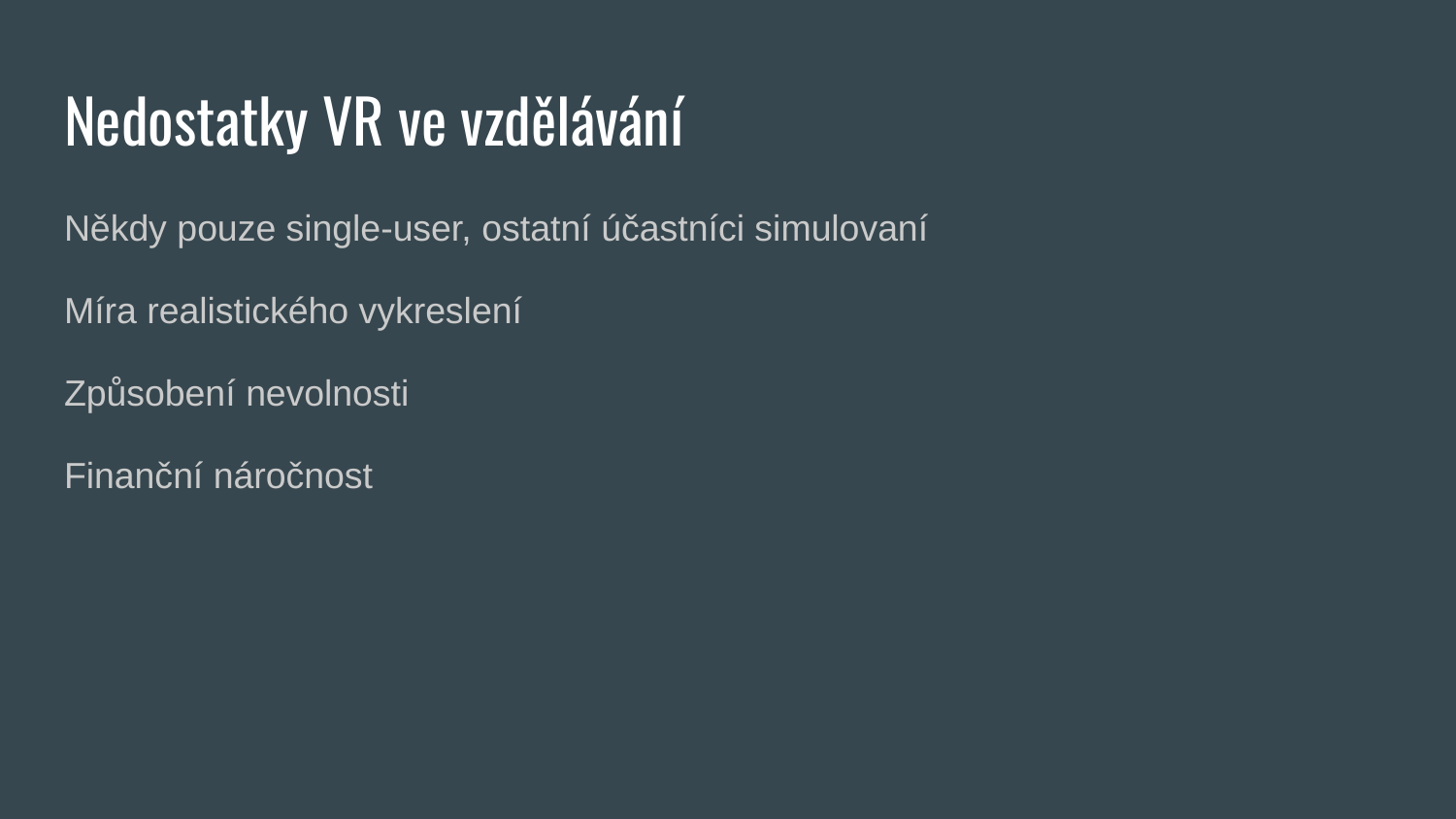

# Nedostatky VR ve vzdělávání
Někdy pouze single-user, ostatní účastníci simulovaní
Míra realistického vykreslení
Způsobení nevolnosti
Finanční náročnost